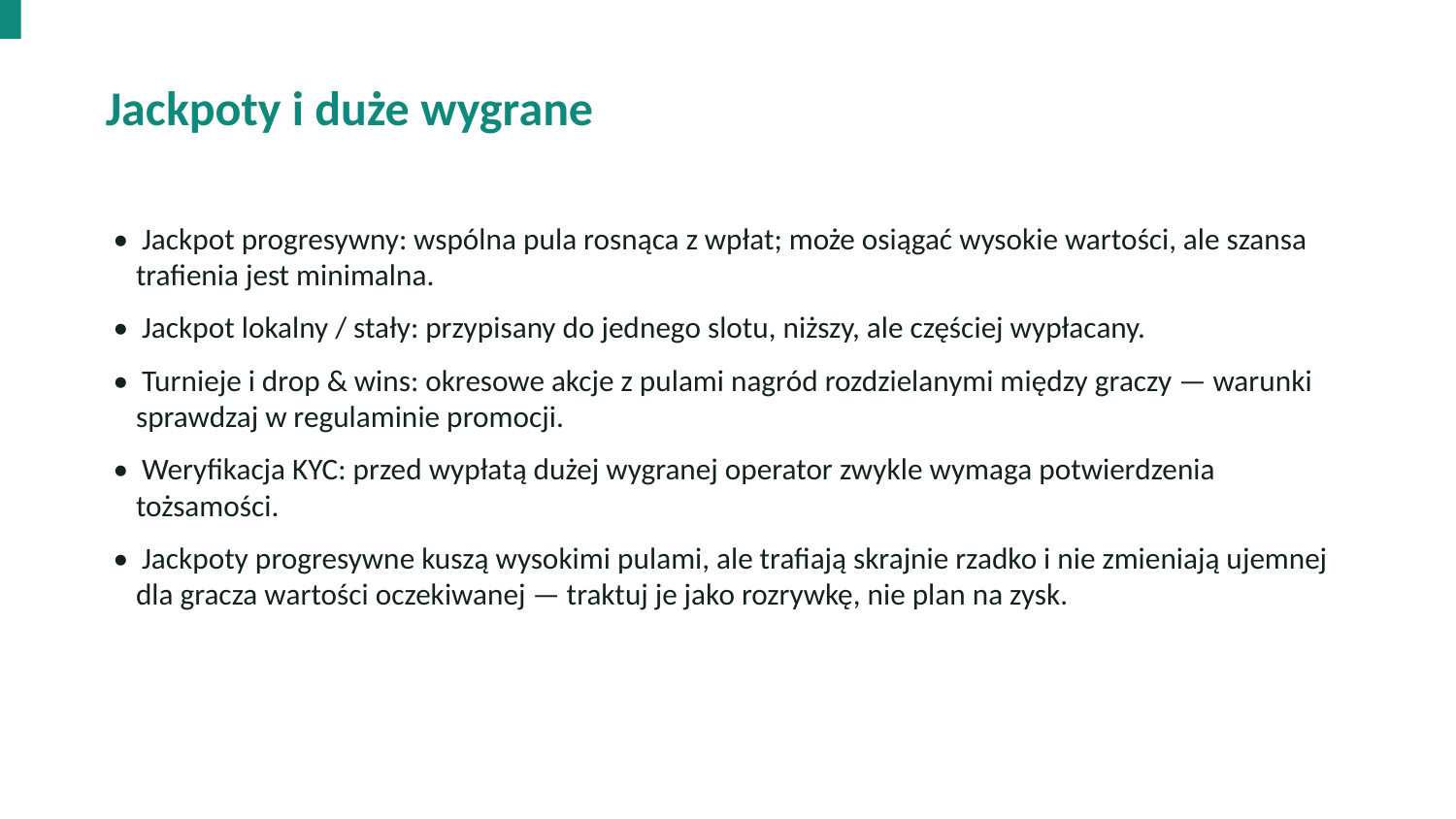

Jackpoty i duże wygrane
•  Jackpot progresywny: wspólna pula rosnąca z wpłat; może osiągać wysokie wartości, ale szansa trafienia jest minimalna.
•  Jackpot lokalny / stały: przypisany do jednego slotu, niższy, ale częściej wypłacany.
•  Turnieje i drop & wins: okresowe akcje z pulami nagród rozdzielanymi między graczy — warunki sprawdzaj w regulaminie promocji.
•  Weryfikacja KYC: przed wypłatą dużej wygranej operator zwykle wymaga potwierdzenia tożsamości.
•  Jackpoty progresywne kuszą wysokimi pulami, ale trafiają skrajnie rzadko i nie zmieniają ujemnej dla gracza wartości oczekiwanej — traktuj je jako rozrywkę, nie plan na zysk.